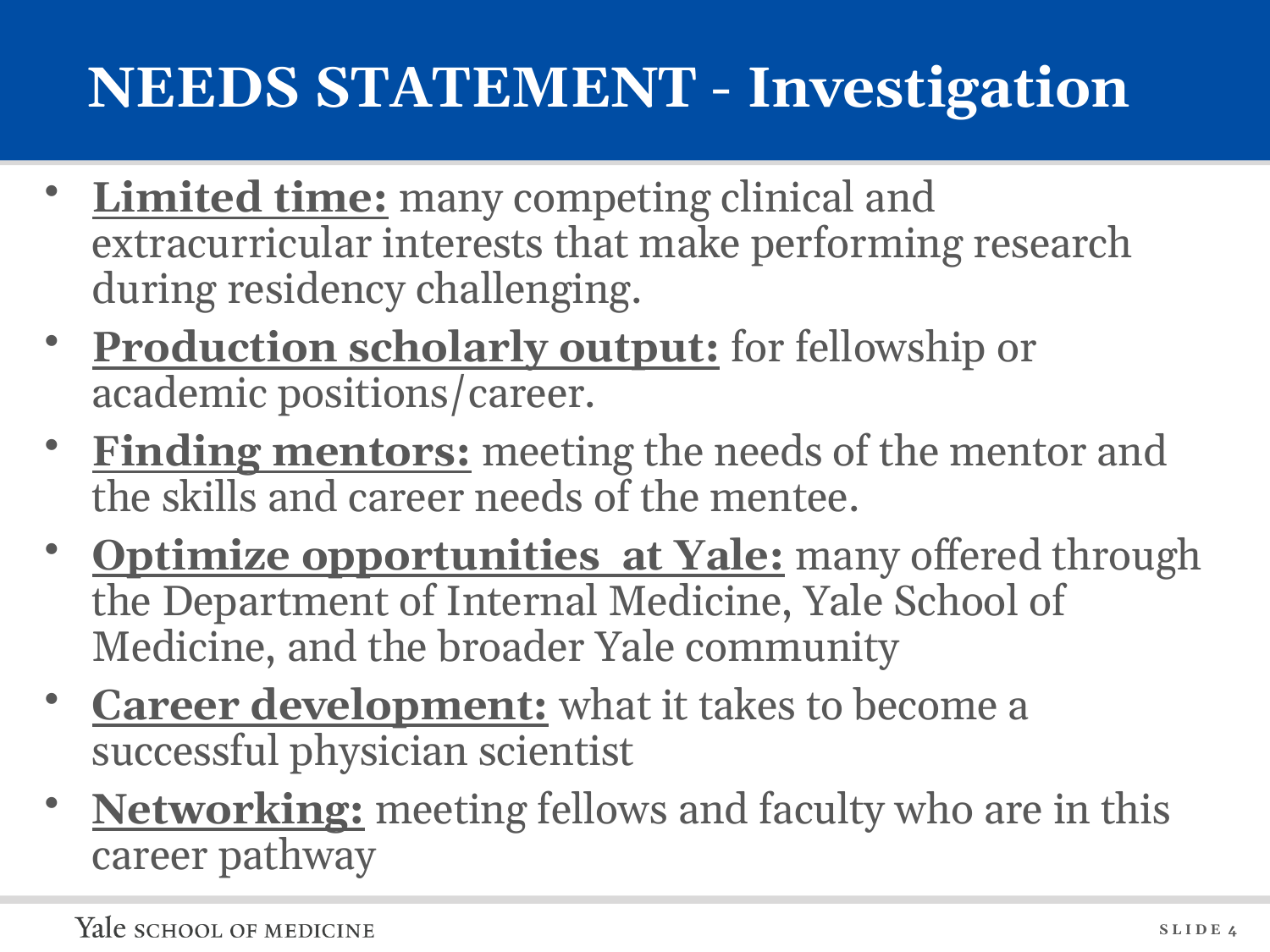

# NEEDS STATEMENT - Investigation
Limited time: many competing clinical and extracurricular interests that make performing research during residency challenging.
Production scholarly output: for fellowship or academic positions/career.
Finding mentors: meeting the needs of the mentor and the skills and career needs of the mentee.
Optimize opportunities  at Yale: many offered through the Department of Internal Medicine, Yale School of Medicine, and the broader Yale community
Career development: what it takes to become a successful physician scientist
Networking: meeting fellows and faculty who are in this career pathway